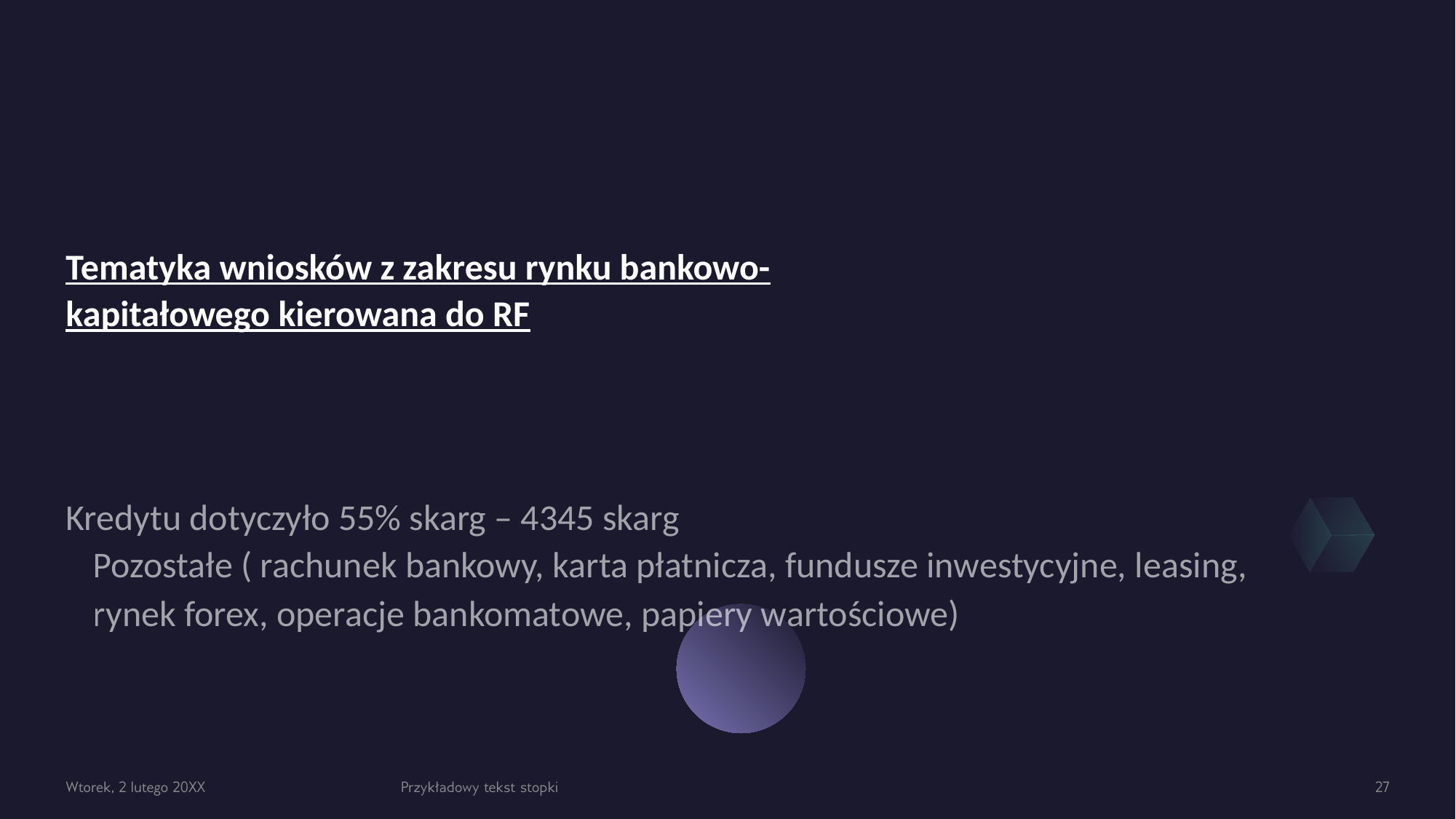

# Tematyka wniosków z zakresu rynku bankowo-kapitałowego kierowana do RF
Kredytu dotyczyło 55% skarg – 4345 skarg
Pozostałe ( rachunek bankowy, karta płatnicza, fundusze inwestycyjne, leasing, rynek forex, operacje bankomatowe, papiery wartościowe)
Wtorek, 2 lutego 20XX
Przykładowy tekst stopki
27